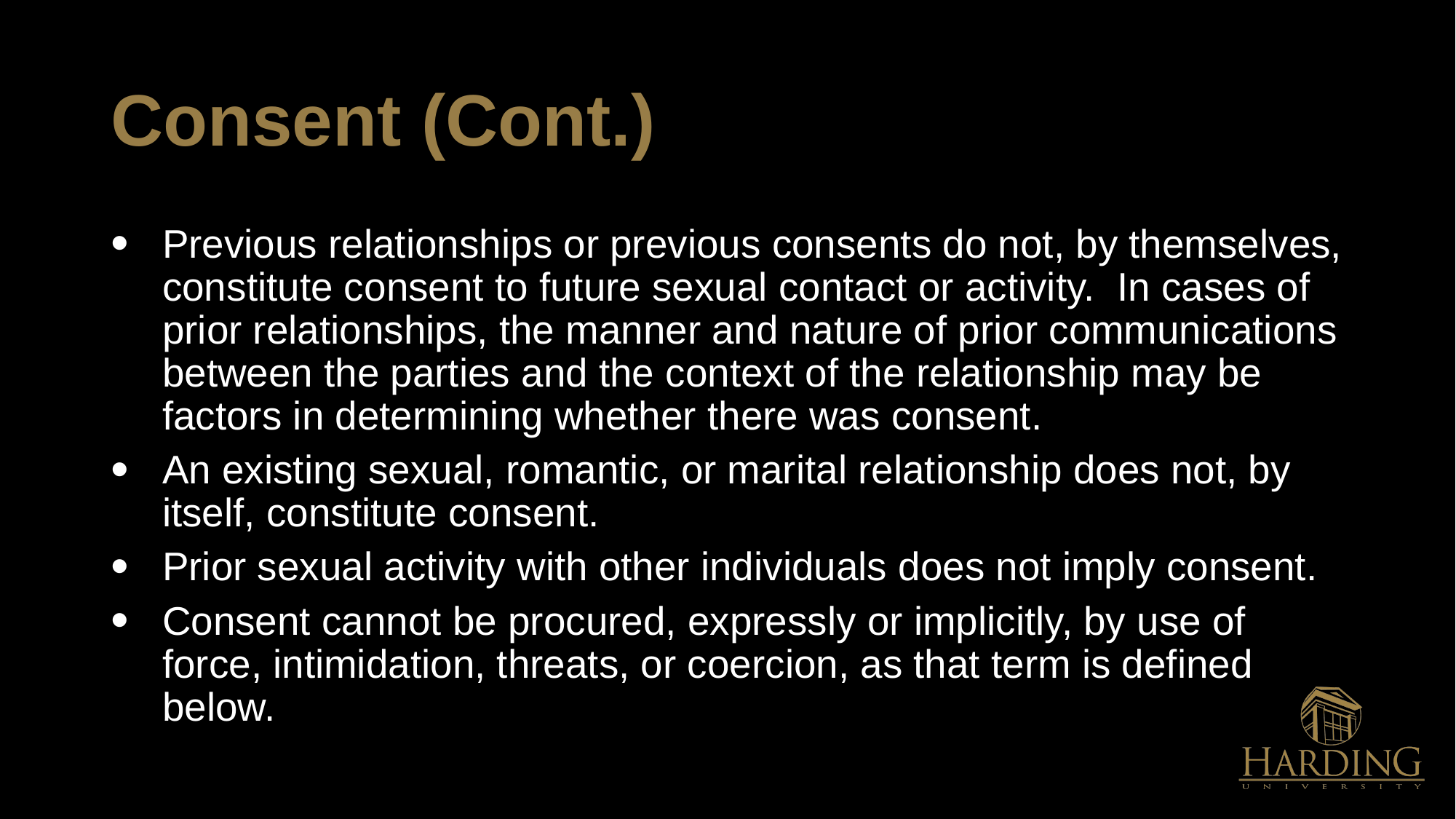

# Consent (Cont.)
Previous relationships or previous consents do not, by themselves, constitute consent to future sexual contact or activity.  In cases of prior relationships, the manner and nature of prior communications between the parties and the context of the relationship may be factors in determining whether there was consent.
An existing sexual, romantic, or marital relationship does not, by itself, constitute consent.
Prior sexual activity with other individuals does not imply consent.
Consent cannot be procured, expressly or implicitly, by use of force, intimidation, threats, or coercion, as that term is defined below.